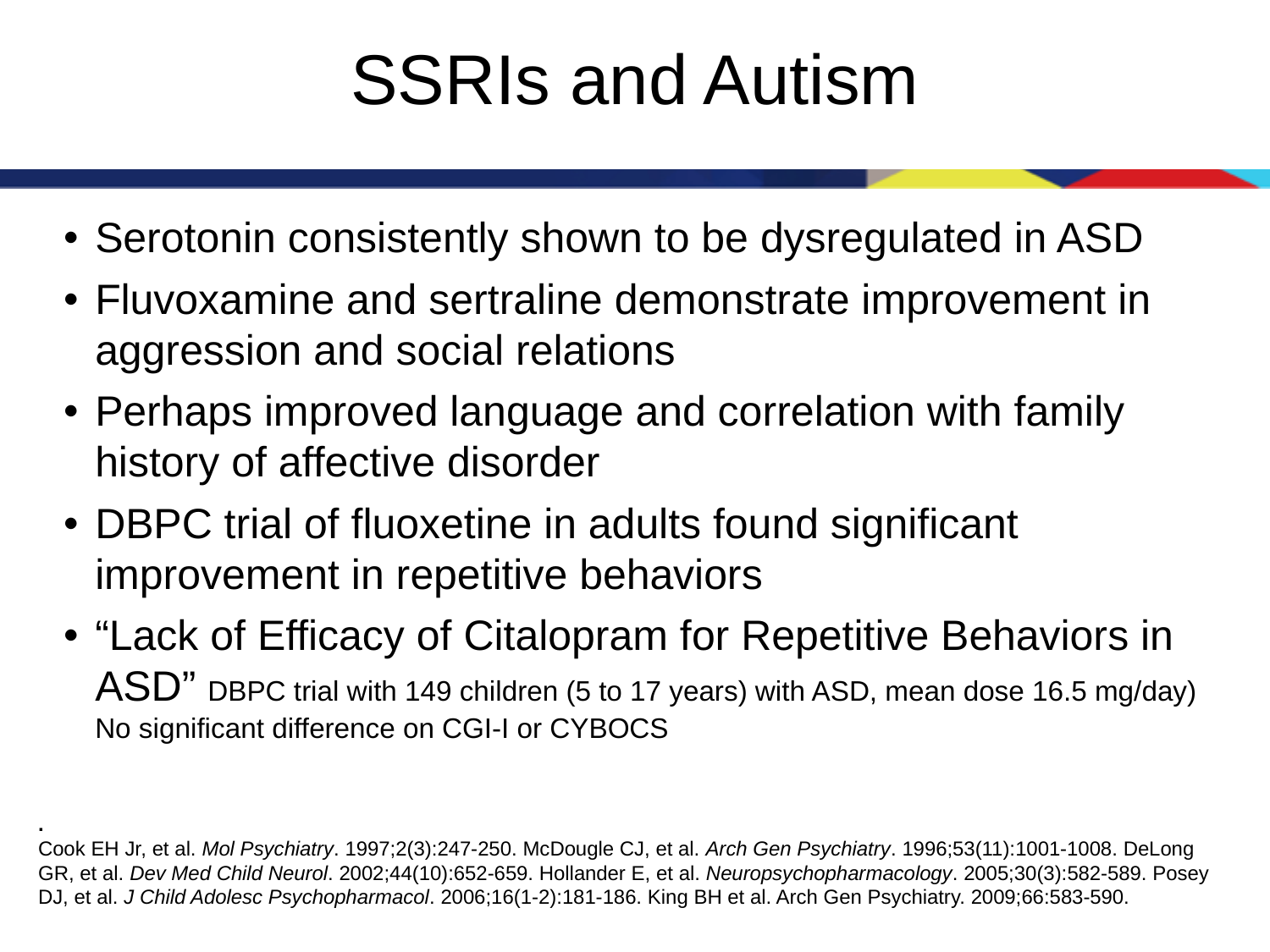

# SSRIs and Autism
Serotonin consistently shown to be dysregulated in ASD
Fluvoxamine and sertraline demonstrate improvement in aggression and social relations
Perhaps improved language and correlation with family history of affective disorder
DBPC trial of fluoxetine in adults found significant improvement in repetitive behaviors
“Lack of Efficacy of Citalopram for Repetitive Behaviors in ASD” DBPC trial with 149 children (5 to 17 years) with ASD, mean dose 16.5 mg/day) No significant difference on CGI-I or CYBOCS

.
Cook EH Jr, et al. Mol Psychiatry. 1997;2(3):247-250. McDougle CJ, et al. Arch Gen Psychiatry. 1996;53(11):1001-1008. DeLong GR, et al. Dev Med Child Neurol. 2002;44(10):652-659. Hollander E, et al. Neuropsychopharmacology. 2005;30(3):582-589. Posey DJ, et al. J Child Adolesc Psychopharmacol. 2006;16(1-2):181-186. King BH et al. Arch Gen Psychiatry. 2009;66:583-590.